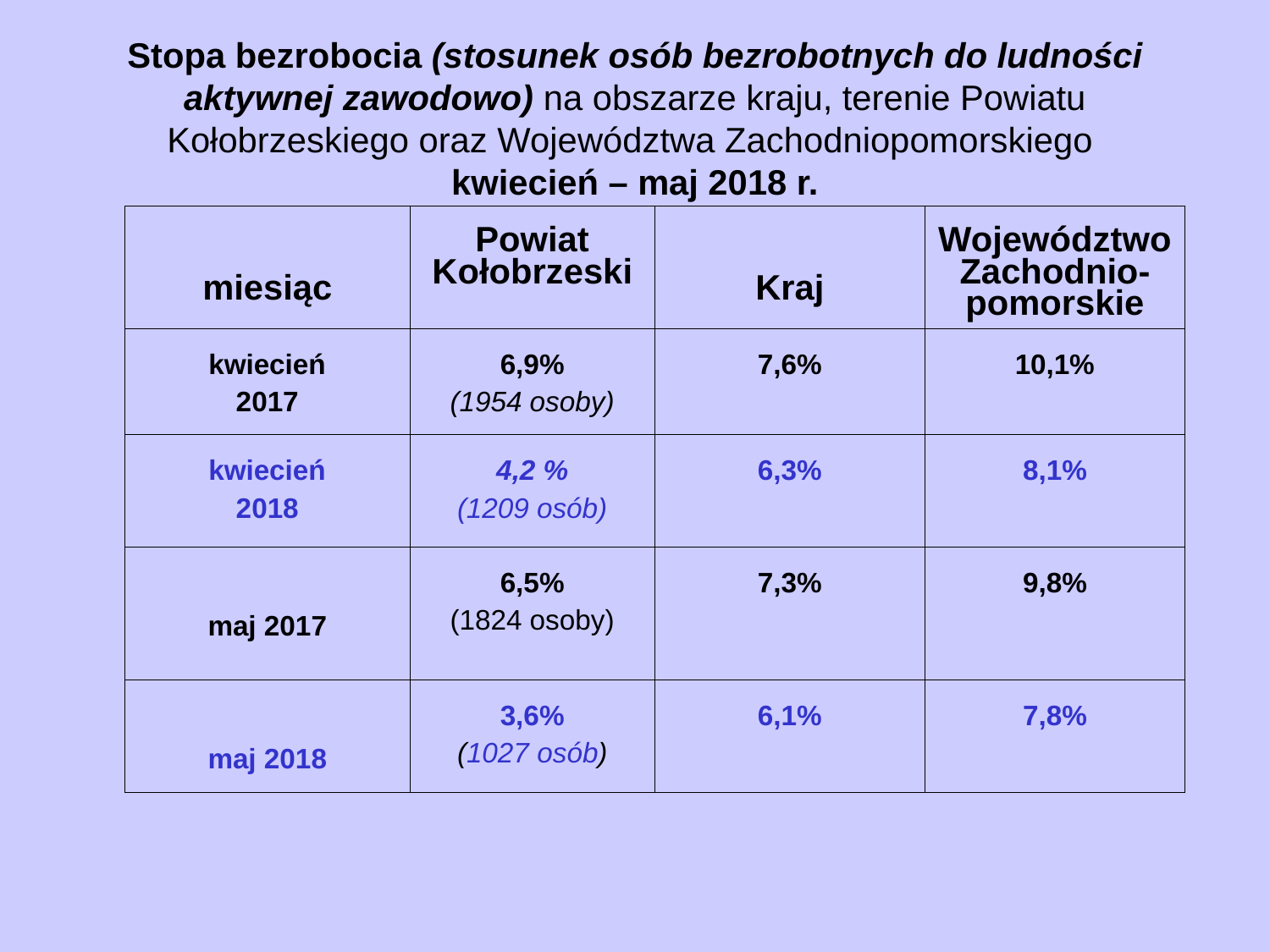

# Stopa bezrobocia (stosunek osób bezrobotnych do ludności aktywnej zawodowo) na obszarze kraju, terenie Powiatu Kołobrzeskiego oraz Województwa Zachodniopomorskiego kwiecień – maj 2018 r.
| miesiąc | Powiat Kołobrzeski | Kraj | Województwo Zachodnio-pomorskie |
| --- | --- | --- | --- |
| kwiecień 2017 | 6,9% (1954 osoby) | 7,6% | 10,1% |
| kwiecień 2018 | 4,2 % (1209 osób) | 6,3% | 8,1% |
| maj 2017 | 6,5% (1824 osoby) | 7,3% | 9,8% |
| maj 2018 | 3,6% (1027 osób) | 6,1% | 7,8% |